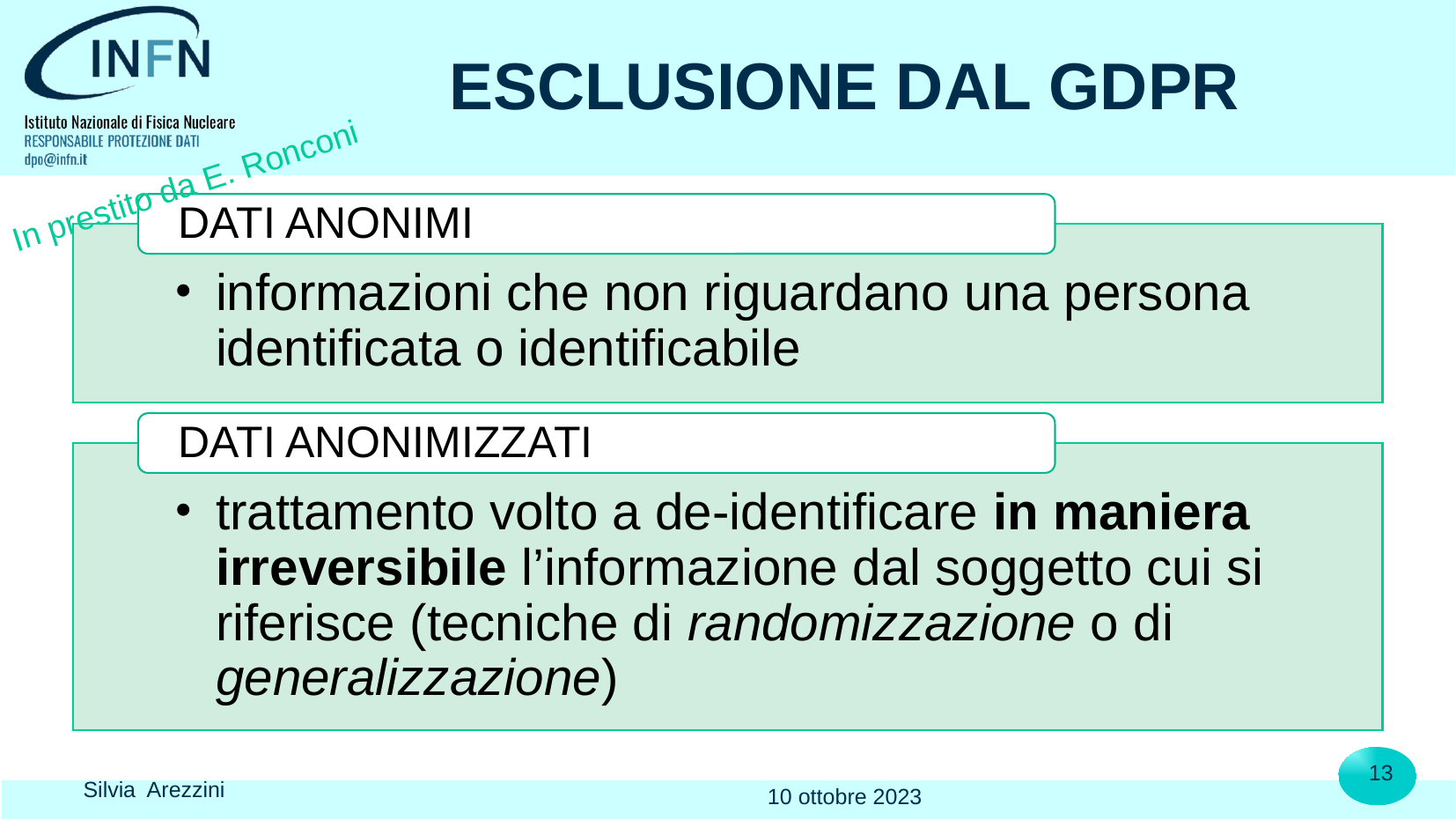

# ESCLUSIONE DAL GDPR
In prestito da E. Ronconi
informazioni che non riguardano una persona identificata o identificabile
DATI ANONIMI
trattamento volto a de-identificare in maniera irreversibile l’informazione dal soggetto cui si riferisce (tecniche di randomizzazione o di generalizzazione)​
DATI ANONIMIZZATI
13
Silvia  Arezzini
10 ottobre 2023